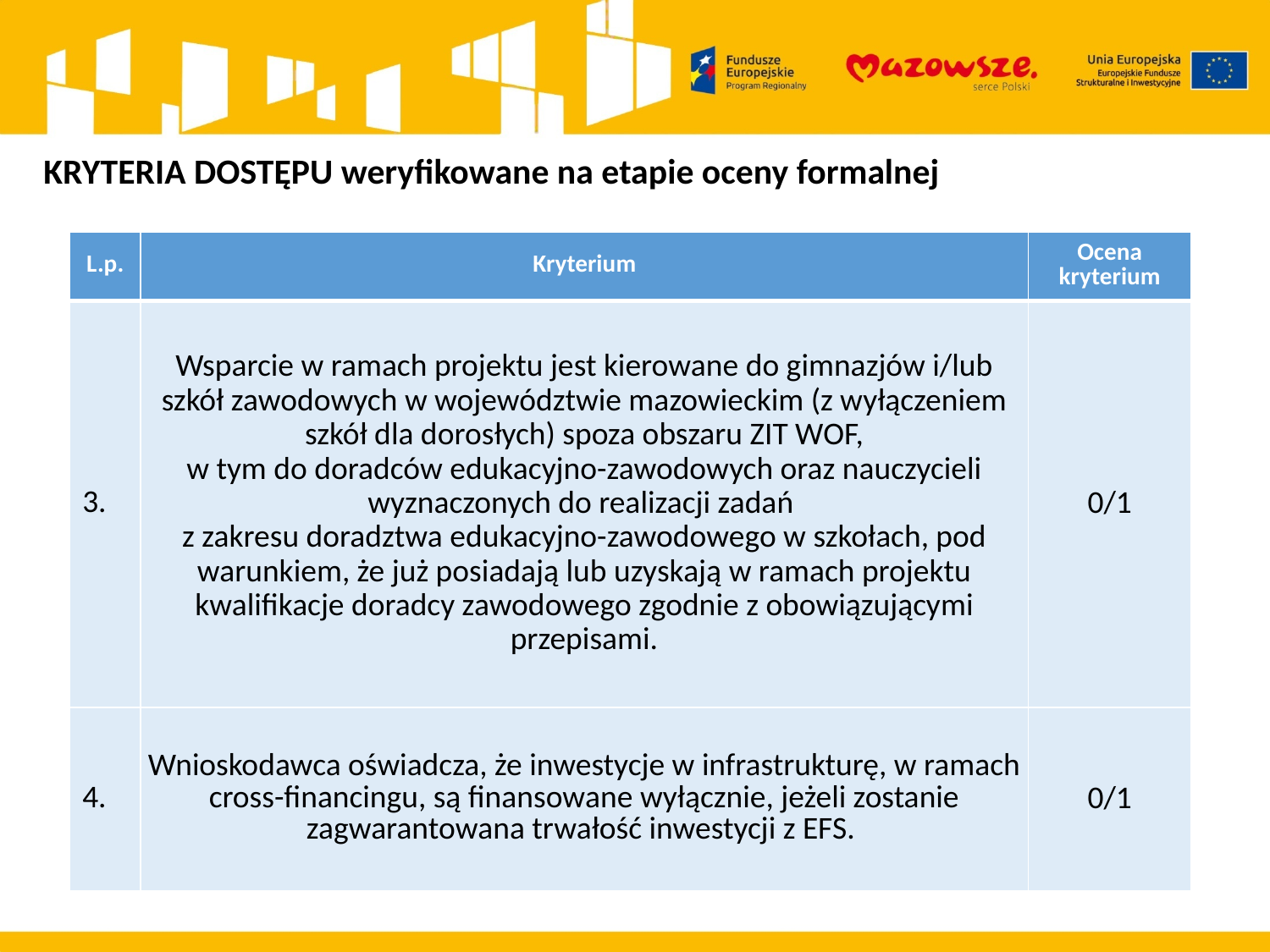

KRYTERIA DOSTĘPU weryfikowane na etapie oceny formalnej
| L.p. | Kryterium | Ocena kryterium |
| --- | --- | --- |
| 3. | Wsparcie w ramach projektu jest kierowane do gimnazjów i/lub szkół zawodowych w województwie mazowieckim (z wyłączeniem szkół dla dorosłych) spoza obszaru ZIT WOF, w tym do doradców edukacyjno-zawodowych oraz nauczycieli wyznaczonych do realizacji zadań z zakresu doradztwa edukacyjno-zawodowego w szkołach, pod warunkiem, że już posiadają lub uzyskają w ramach projektu kwalifikacje doradcy zawodowego zgodnie z obowiązującymi przepisami. | 0/1 |
| 4. | Wnioskodawca oświadcza, że inwestycje w infrastrukturę, w ramach cross-financingu, są finansowane wyłącznie, jeżeli zostanie zagwarantowana trwałość inwestycji z EFS. | 0/1 |